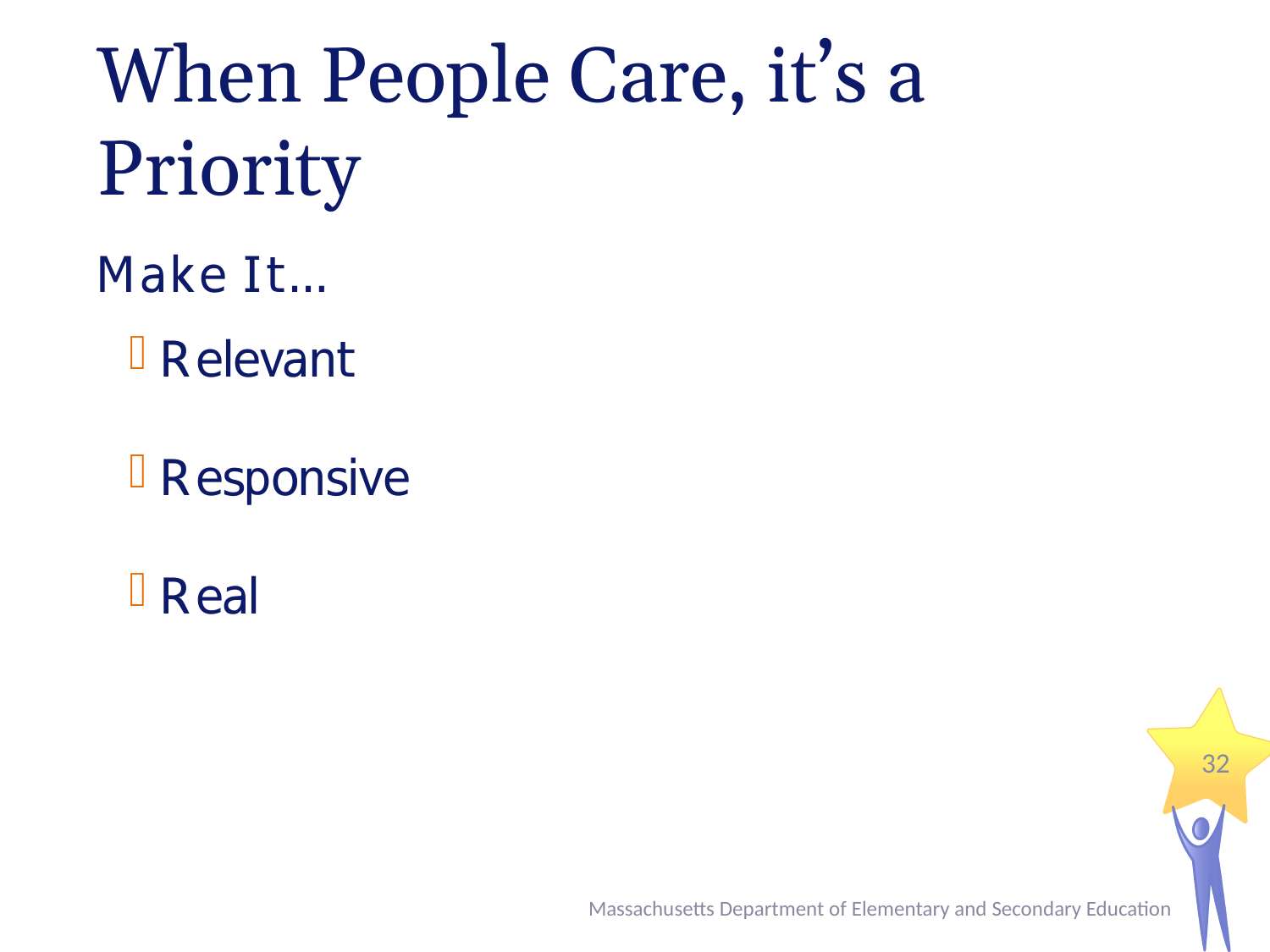

# When People Care, it’s a Priority

Make It…

Relevant

Responsive

Real

32
Massachusetts Department of Elementary and Secondary Education